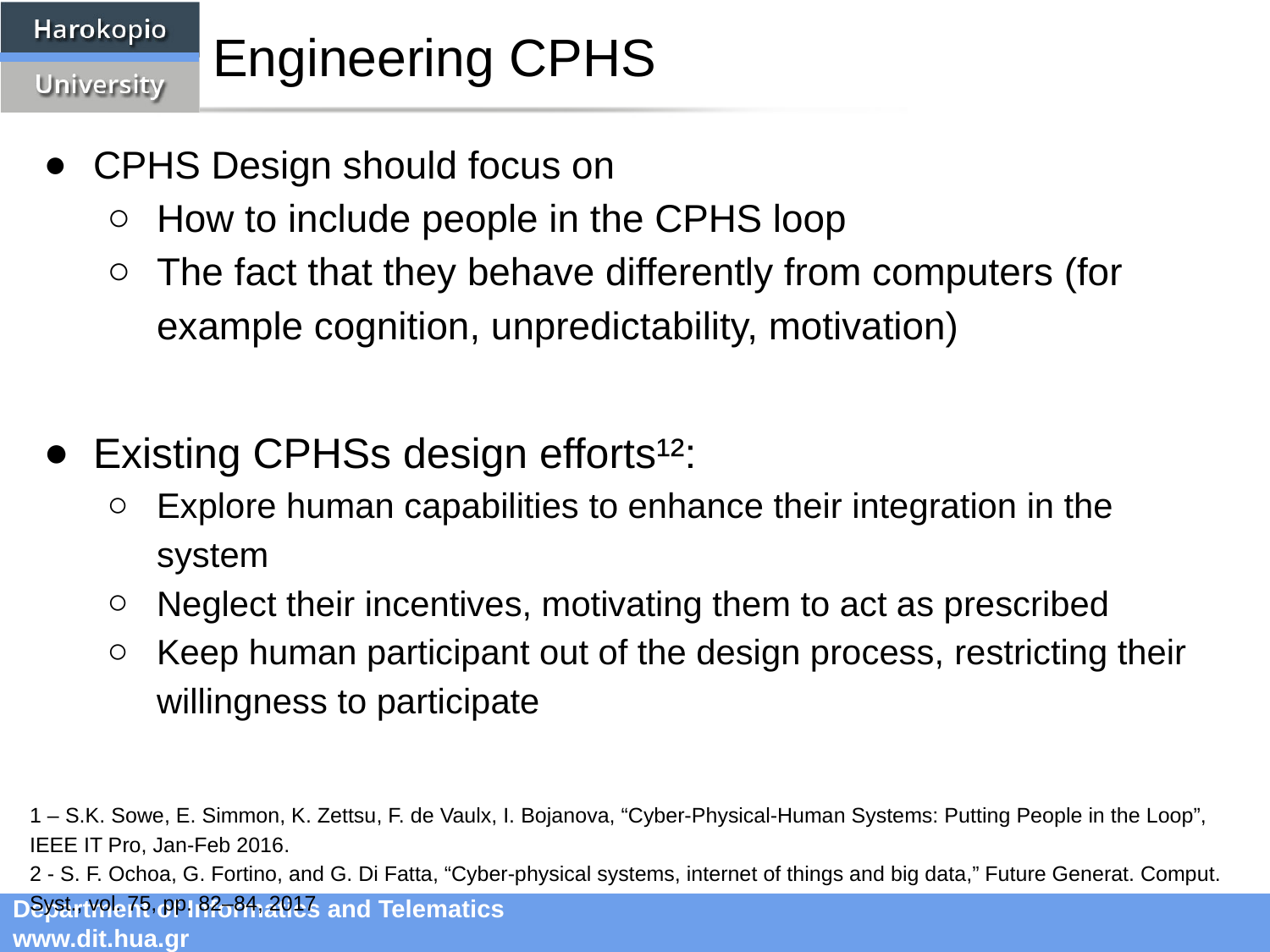

# Engineering CPHS
CPHS Design should focus on
How to include people in the CPHS loop
The fact that they behave differently from computers (for example cognition, unpredictability, motivation)

Existing CPHSs design efforts¹²:
Explore human capabilities to enhance their integration in the system
Neglect their incentives, motivating them to act as prescribed
Keep human participant out of the design process, restricting their willingness to participate

1 – S.K. Sowe, E. Simmon, K. Zettsu, F. de Vaulx, I. Bojanova, “Cyber-Physical-Human Systems: Putting People in the Loop”, IEEE IT Pro, Jan-Feb 2016.
2 - S. F. Ochoa, G. Fortino, and G. Di Fatta, “Cyber-physical systems, internet of things and big data,” Future Generat. Comput. Syst., vol. 75, pp. 82–84, 2017